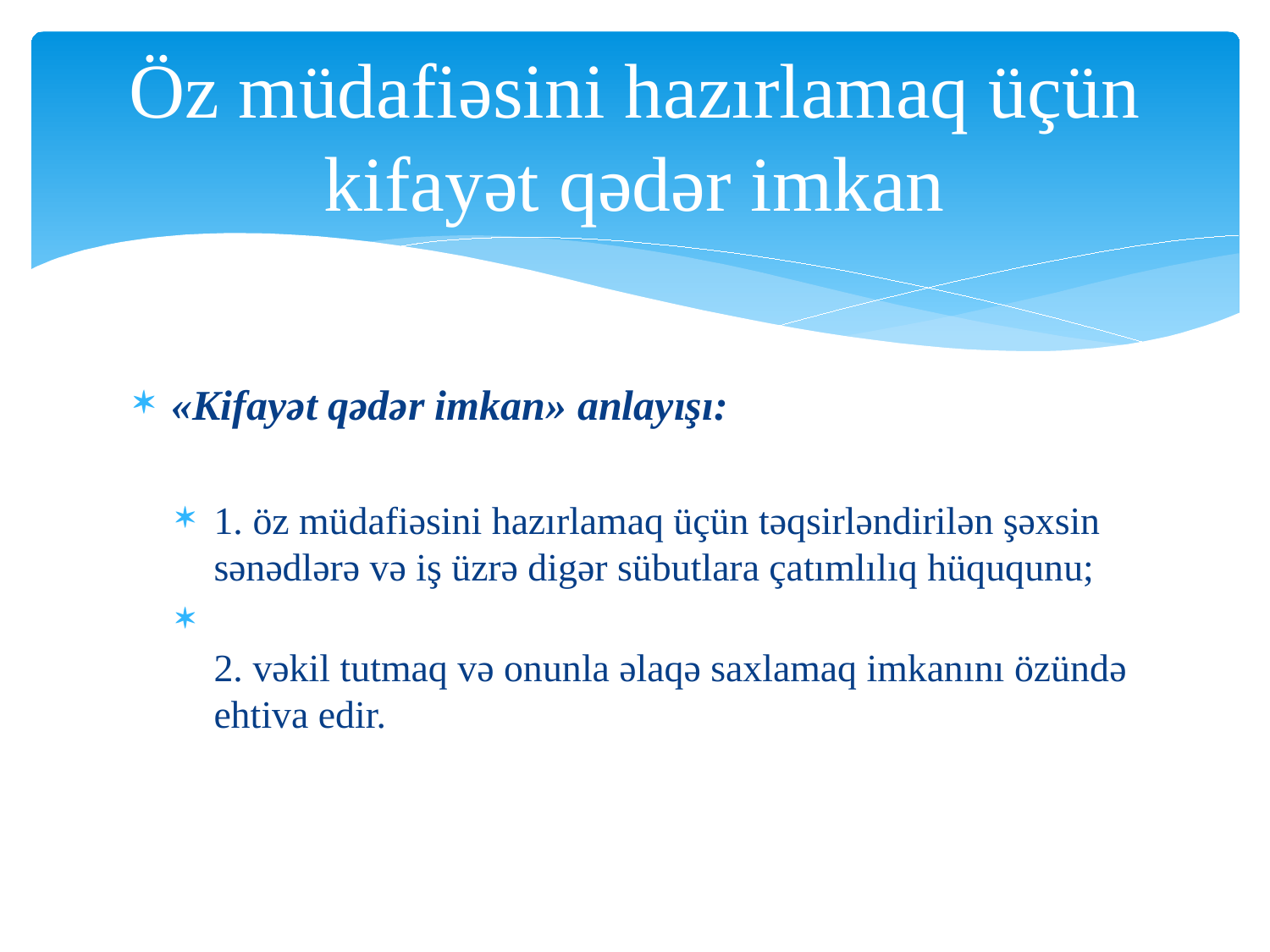

# Öz müdafiəsini hazırlamaq üçün kifayət qədər imkan
«Kifayət qədər imkan» anlayışı:

1. öz müdafiəsini hazırlamaq üçün təqsirləndirilən şəxsin sənədlərə və iş üzrə digər sübutlara çatımlılıq hüququnu;
2. vəkil tutmaq və onunla əlaqə saxlamaq imkanını özündə ehtiva edir.